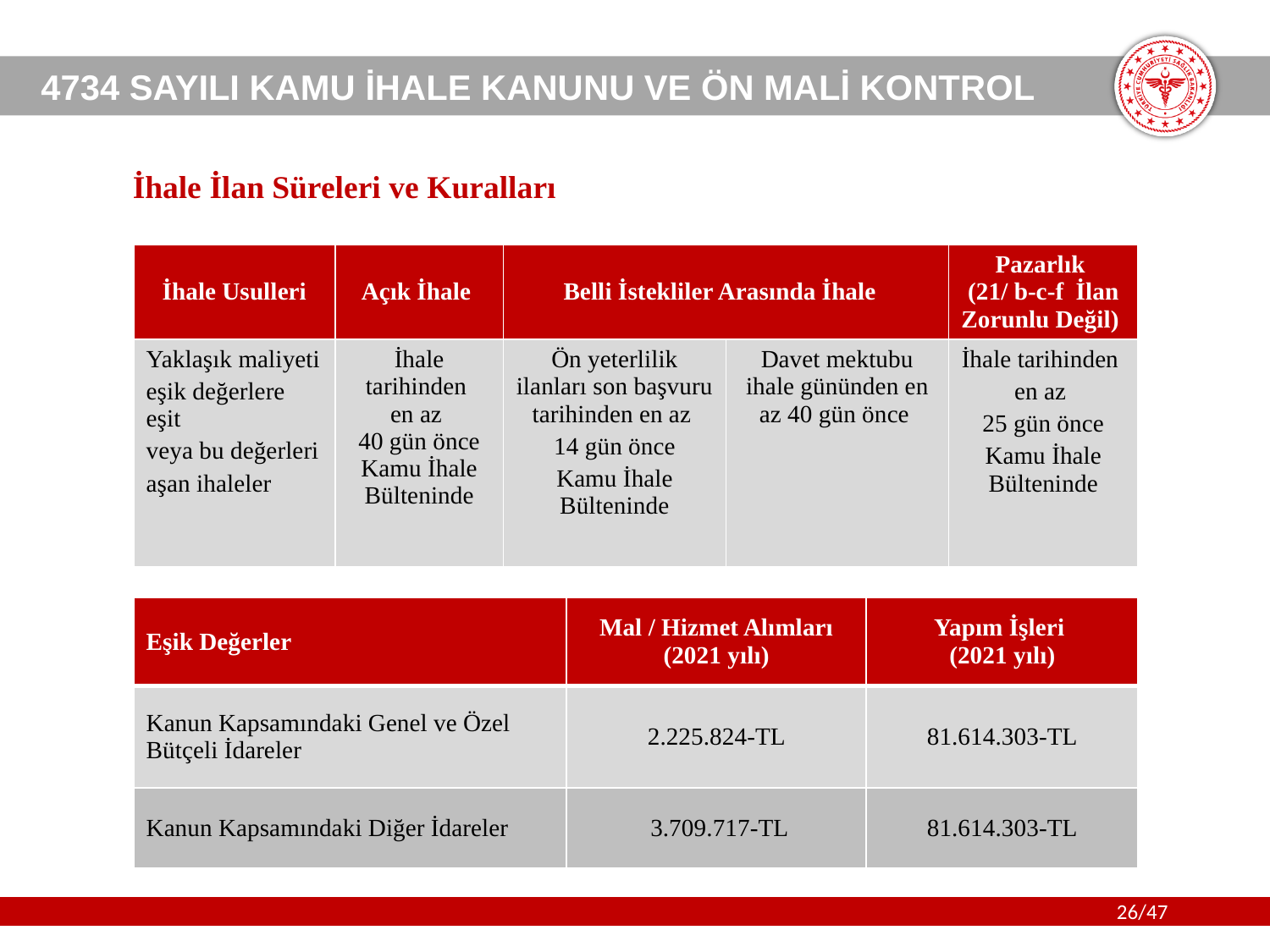

# İhale İlan Süreleri ve Kuralları
| İhale Usulleri | Açık İhale | Belli İstekliler Arasında İhale |  | Pazarlık (21/ b-c-f İlan Zorunlu Değil) |
| --- | --- | --- | --- | --- |
| Yaklaşık maliyeti eşik değerlere eşit veya bu değerleri aşan ihaleler | İhale tarihinden en az 40 gün önce Kamu İhale Bülteninde | Ön yeterlilik ilanları son başvuru tarihinden en az 14 gün önce Kamu İhale Bülteninde | Davet mektubu ihale gününden en az 40 gün önce | İhale tarihinden en az 25 gün önce Kamu İhale Bülteninde |
| Eşik Değerler | Mal / Hizmet Alımları (2021 yılı) | Yapım İşleri (2021 yılı) |
| --- | --- | --- |
| Kanun Kapsamındaki Genel ve Özel Bütçeli İdareler | 2.225.824-TL | 81.614.303-TL |
| Kanun Kapsamındaki Diğer İdareler | 3.709.717-TL | 81.614.303-TL |